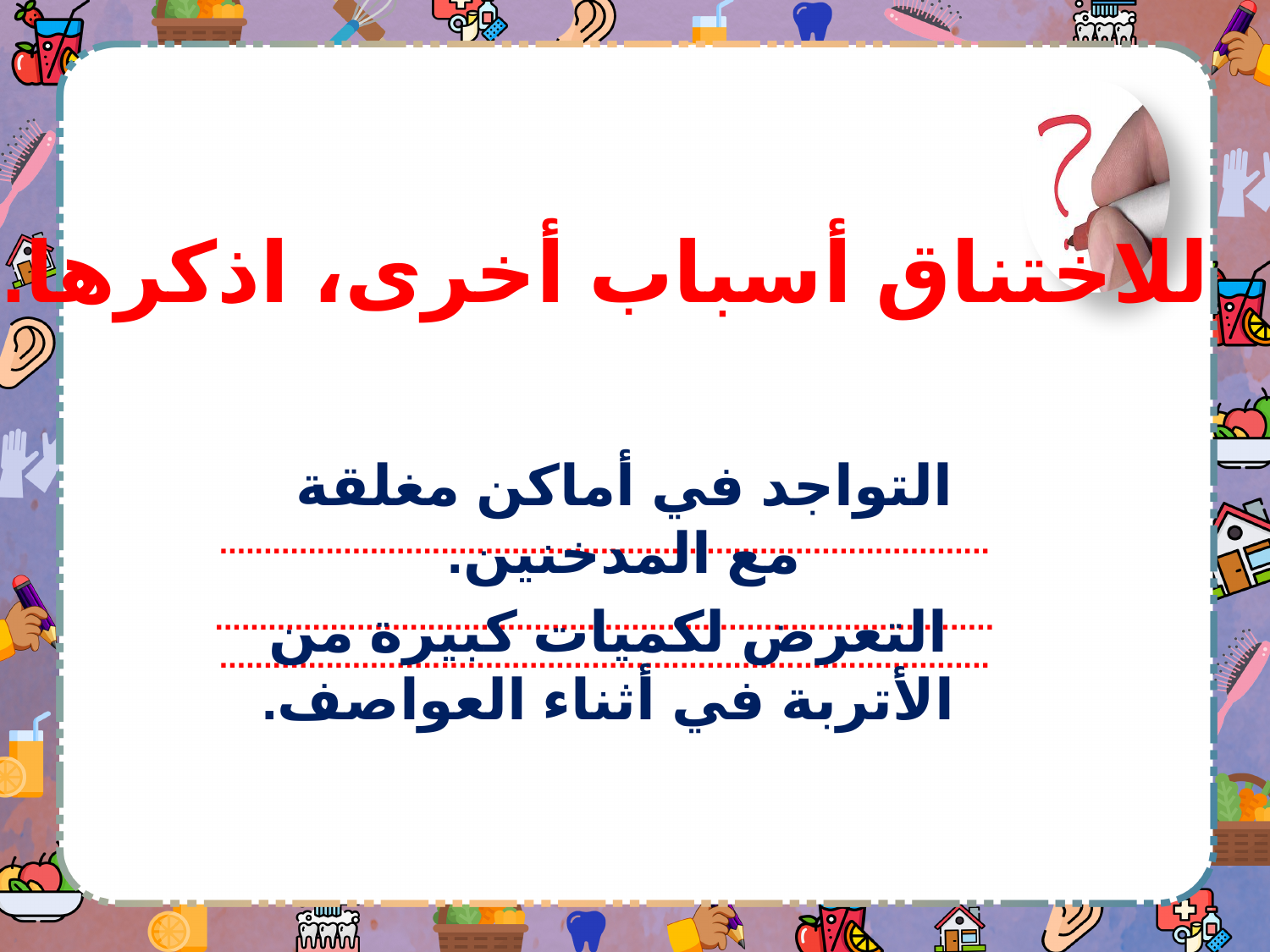

للاختناق أسباب أخرى، اذكرها.

.......................................................................................

........................................................................................
.......................................................................................

التواجد في أماكن مغلقة مع المدخنين.
التعرض لكميات كبيرة من الأتربة في أثناء العواصف.